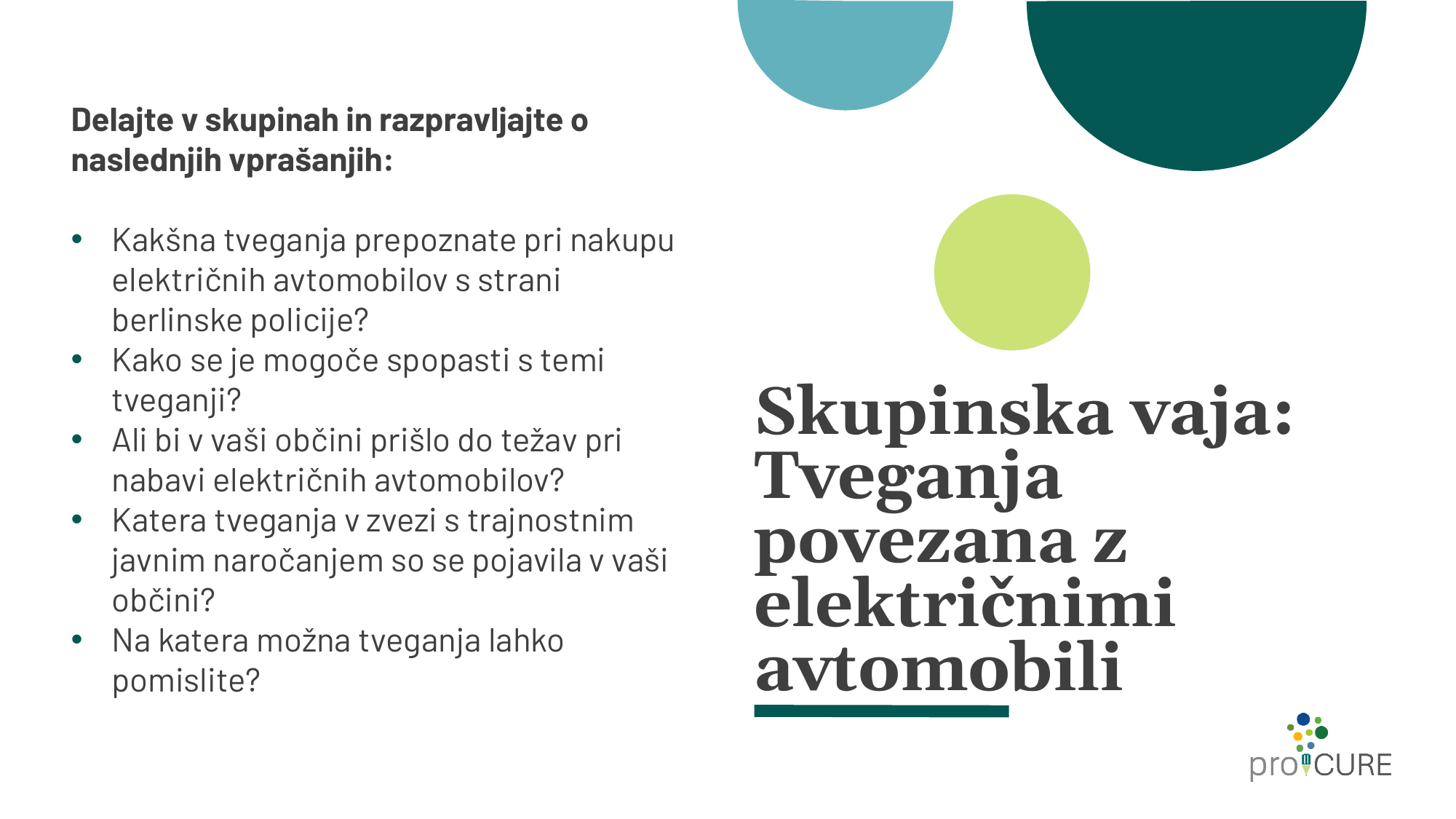

# Skupinska vaja: Tveganja povezana z električnimi avtomobili
Delajte v skupinah in razpravljajte o naslednjih vprašanjih:

Kakšna tveganja prepoznate pri nakupu električnih avtomobilov s strani berlinske policije?
Kako se je mogoče spopasti s temi tveganji?
Ali bi v vaši občini prišlo do težav pri nabavi električnih avtomobilov?
Katera tveganja v zvezi s trajnostnim javnim naročanjem so se pojavila v vaši občini?
Na katera možna tveganja lahko pomislite?